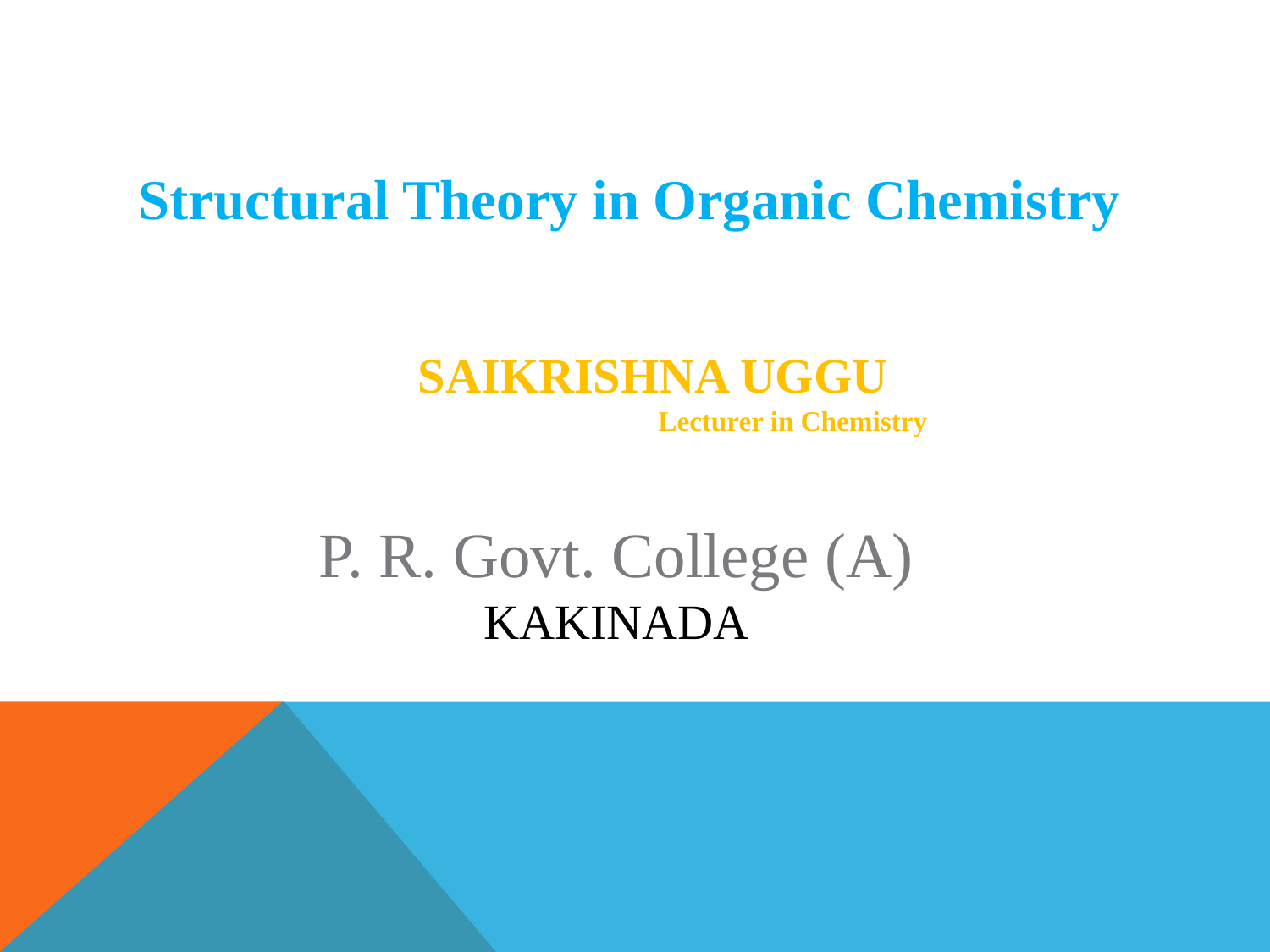

Structural Theory in Organic Chemistry
      SAIKRISHNA UGGU
Lecturer in Chemistry
P. R. Govt. College (A)
KAKINADA